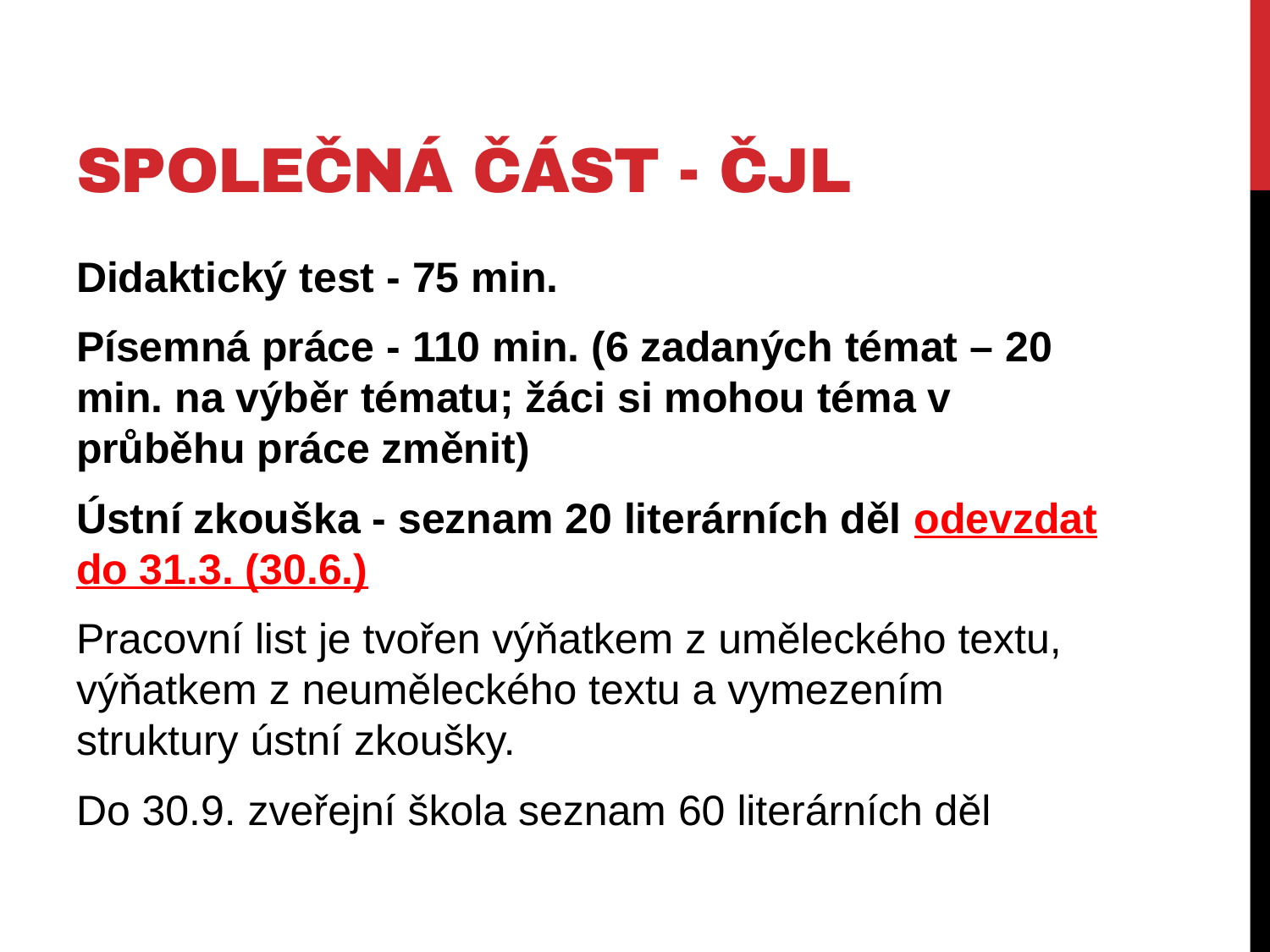

# Společná část - ČJL
Didaktický test - 75 min.
Písemná práce - 110 min. (6 zadaných témat – 20 min. na výběr tématu; žáci si mohou téma v průběhu práce změnit)
Ústní zkouška - seznam 20 literárních děl odevzdat do 31.3. (30.6.)
Pracovní list je tvořen výňatkem z uměleckého textu, výňatkem z neuměleckého textu a vymezením struktury ústní zkoušky.
Do 30.9. zveřejní škola seznam 60 literárních děl